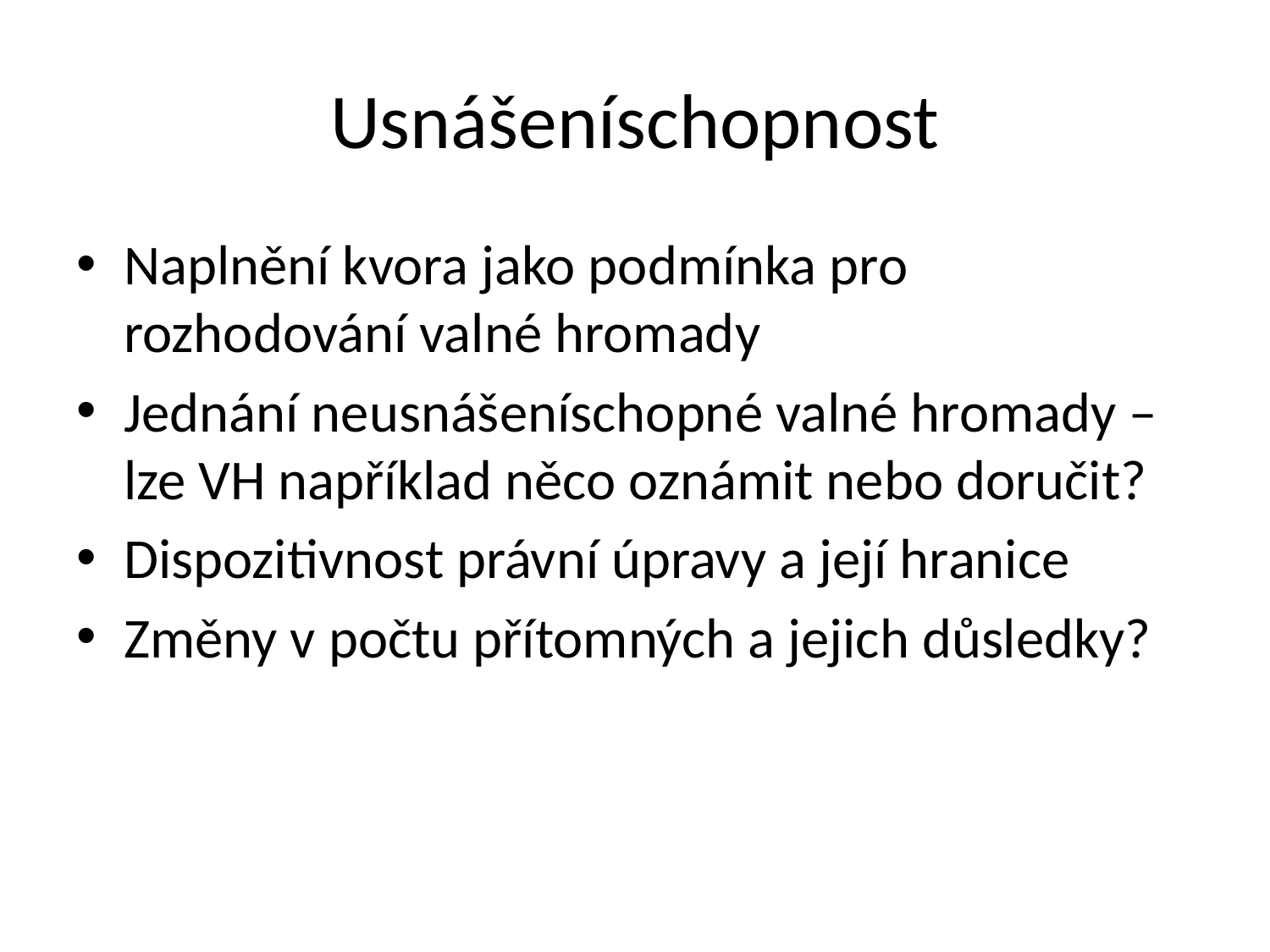

# Usnášeníschopnost
Naplnění kvora jako podmínka pro rozhodování valné hromady
Jednání neusnášeníschopné valné hromady – lze VH například něco oznámit nebo doručit?
Dispozitivnost právní úpravy a její hranice
Změny v počtu přítomných a jejich důsledky?